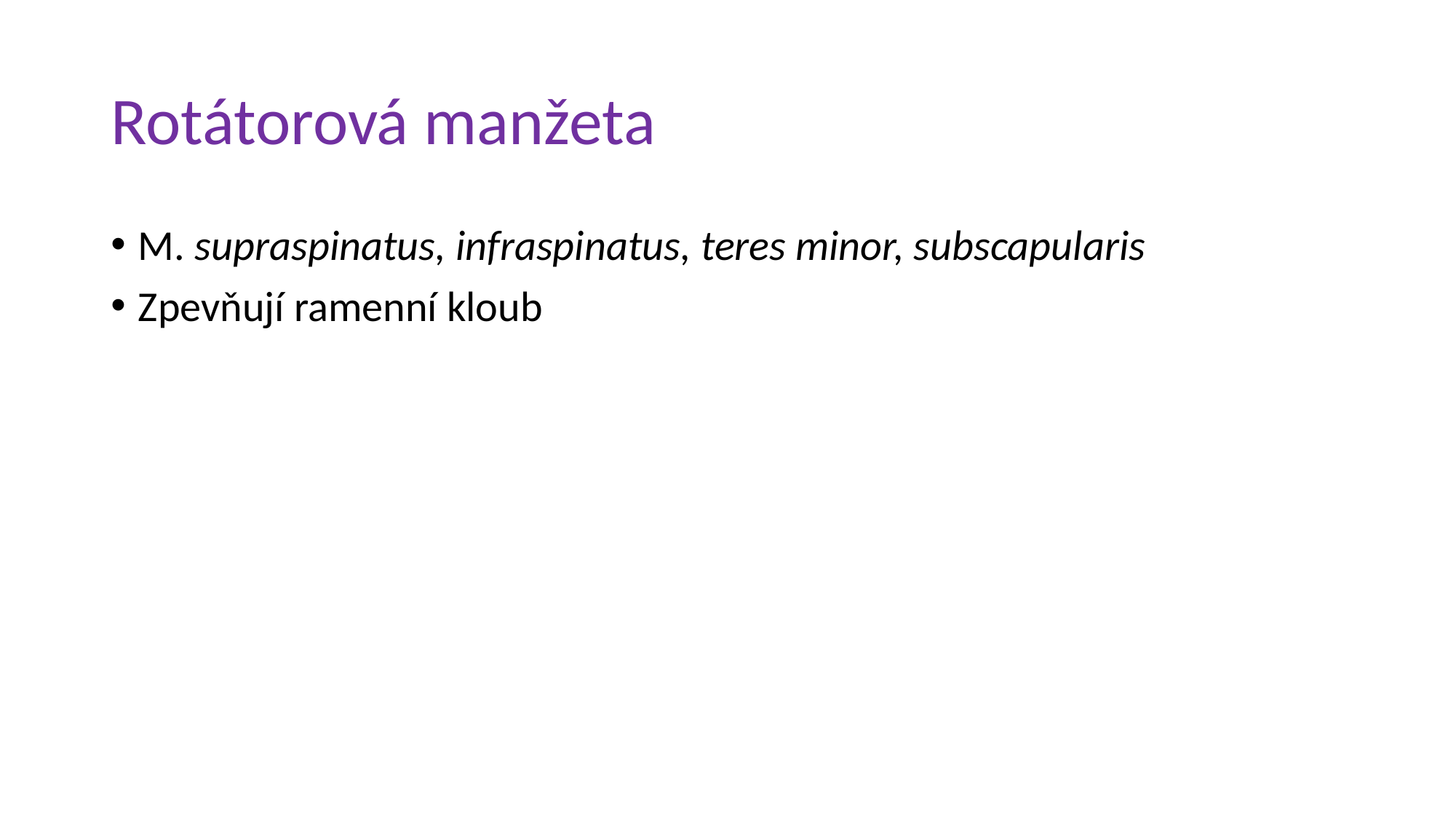

# Rotátorová manžeta
M. supraspinatus, infraspinatus, teres minor, subscapularis
Zpevňují ramenní kloub